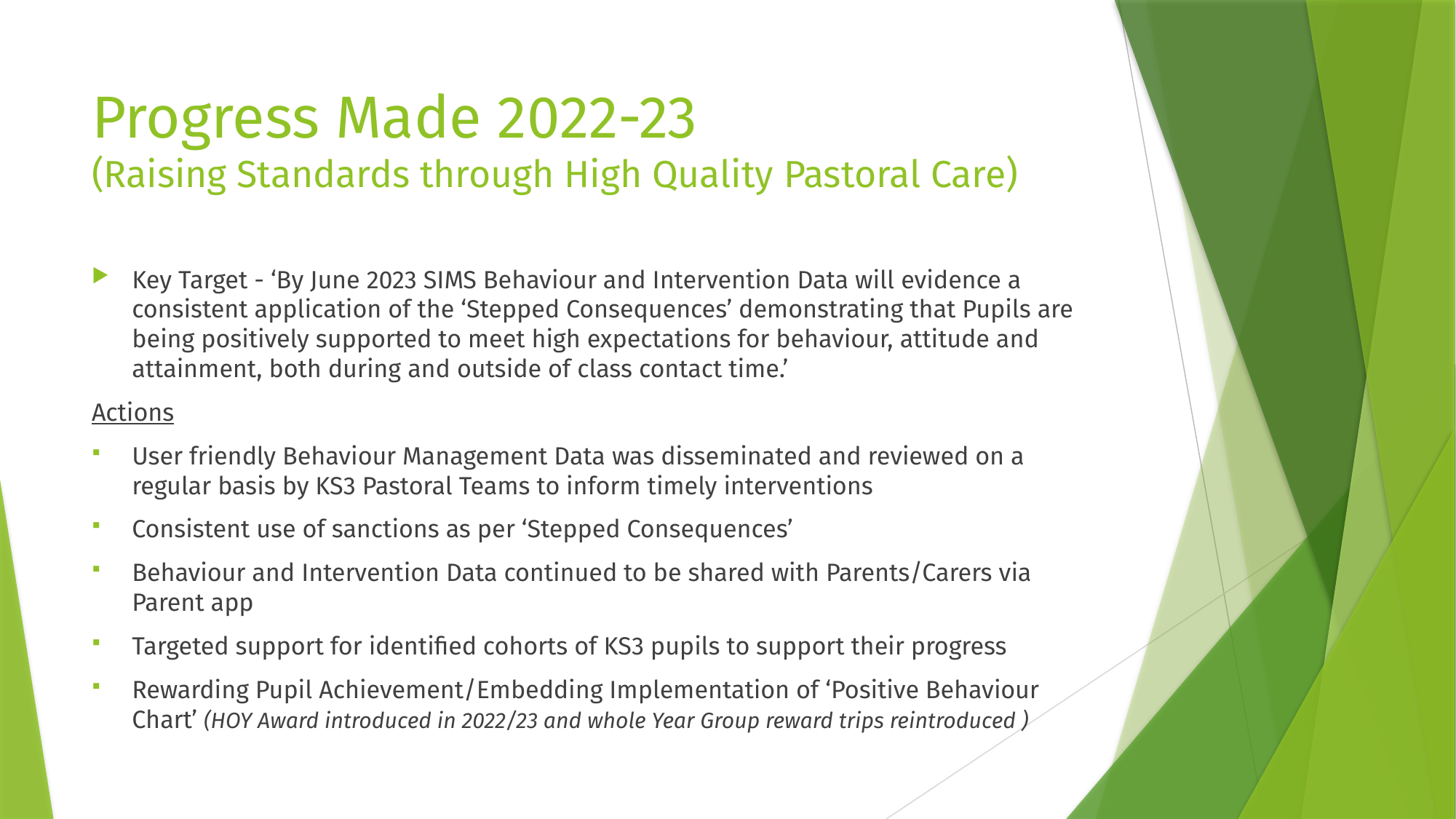

# Progress Made 2022-23 (Raising Standards through High Quality Pastoral Care)
Key Target - ‘By June 2023 SIMS Behaviour and Intervention Data will evidence a consistent application of the ‘Stepped Consequences’ demonstrating that Pupils are being positively supported to meet high expectations for behaviour, attitude and attainment, both during and outside of class contact time.’
Actions
User friendly Behaviour Management Data was disseminated and reviewed on a regular basis by KS3 Pastoral Teams to inform timely interventions
Consistent use of sanctions as per ‘Stepped Consequences’
Behaviour and Intervention Data continued to be shared with Parents/Carers via Parent app
Targeted support for identified cohorts of KS3 pupils to support their progress
Rewarding Pupil Achievement/Embedding Implementation of ‘Positive Behaviour Chart’ (HOY Award introduced in 2022/23 and whole Year Group reward trips reintroduced )